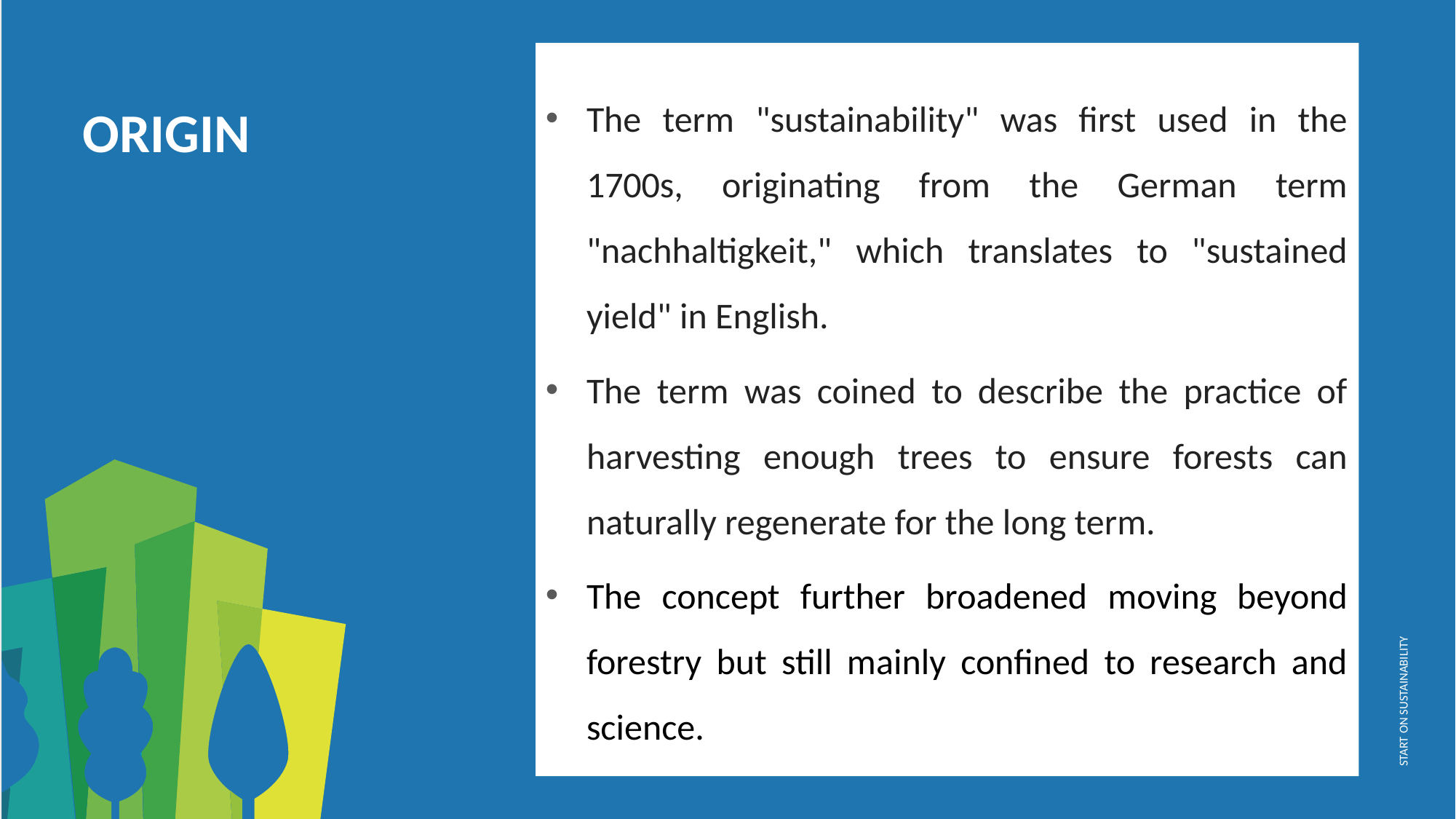

The term "sustainability" was first used in the 1700s, originating from the German term "nachhaltigkeit," which translates to "sustained yield" in English.
The term was coined to describe the practice of harvesting enough trees to ensure forests can naturally regenerate for the long term.
The concept further broadened moving beyond forestry but still mainly confined to research and science.
ORIGIN